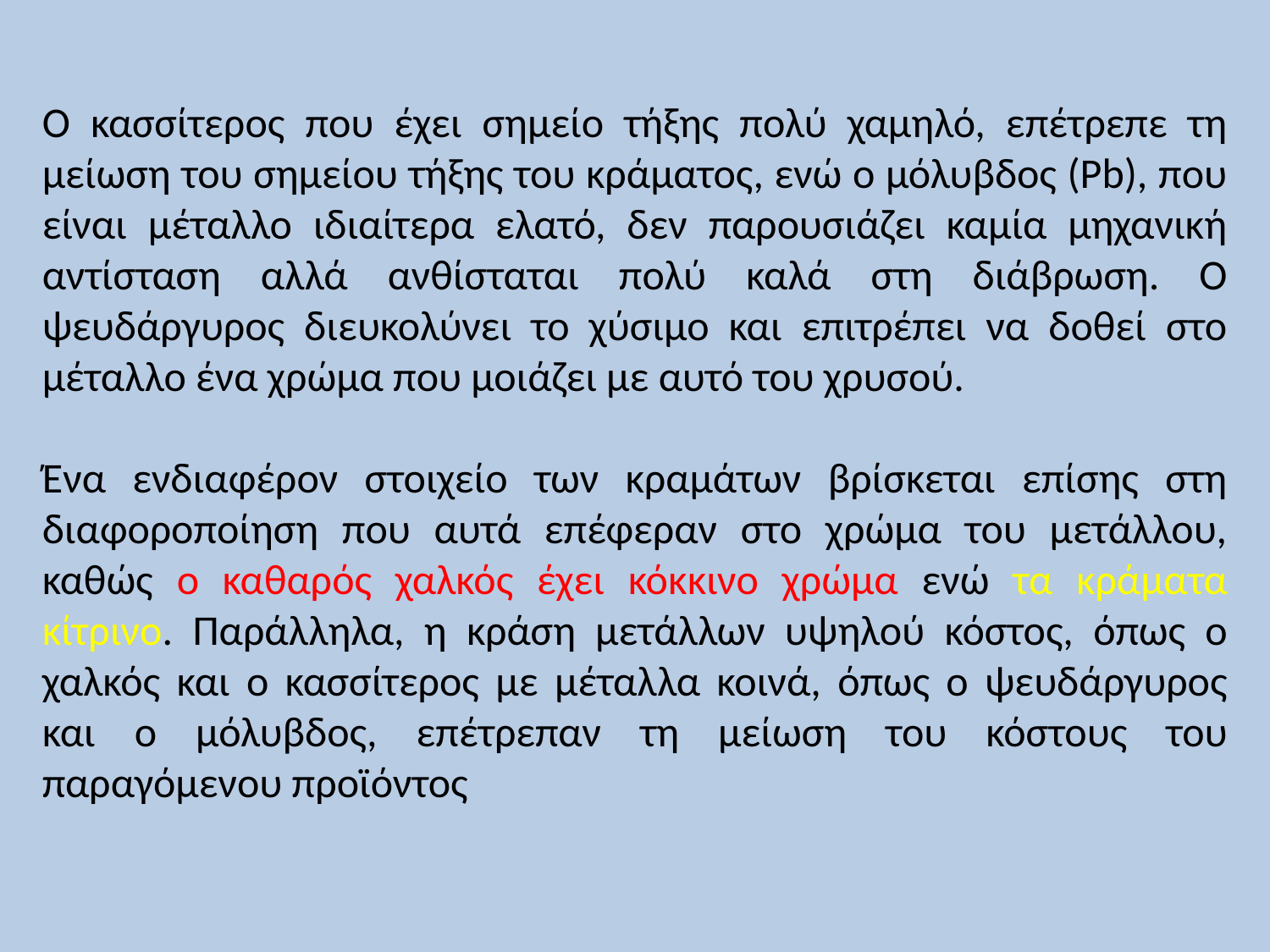

Ο κασσίτερος που έχει σημείο τήξης πολύ χαμηλό, επέτρεπε τη μείωση του σημείου τήξης του κράματος, ενώ ο μόλυβδος (Pb), που είναι μέταλλο ιδιαίτερα ελατό, δεν παρουσιάζει καμία μηχανική αντίσταση αλλά ανθίσταται πολύ καλά στη διάβρωση. Ο ψευδάργυρος διευκολύνει το χύσιμο και επιτρέπει να δοθεί στο μέταλλο ένα χρώμα που μοιάζει με αυτό του χρυσού.

Ένα ενδιαφέρον στοιχείο των κραμάτων βρίσκεται επίσης στη διαφοροποίηση που αυτά επέφεραν στο χρώμα του μετάλλου, καθώς ο καθαρός χαλκός έχει κόκκινο χρώμα ενώ τα κράματα κίτρινο. Παράλληλα, η κράση μετάλλων υψηλού κόστος, όπως ο χαλκός και ο κασσίτερος με μέταλλα κοινά, όπως ο ψευδάργυρος και ο μόλυβδος, επέτρεπαν τη μείωση του κόστους του παραγόμενου προϊόντος